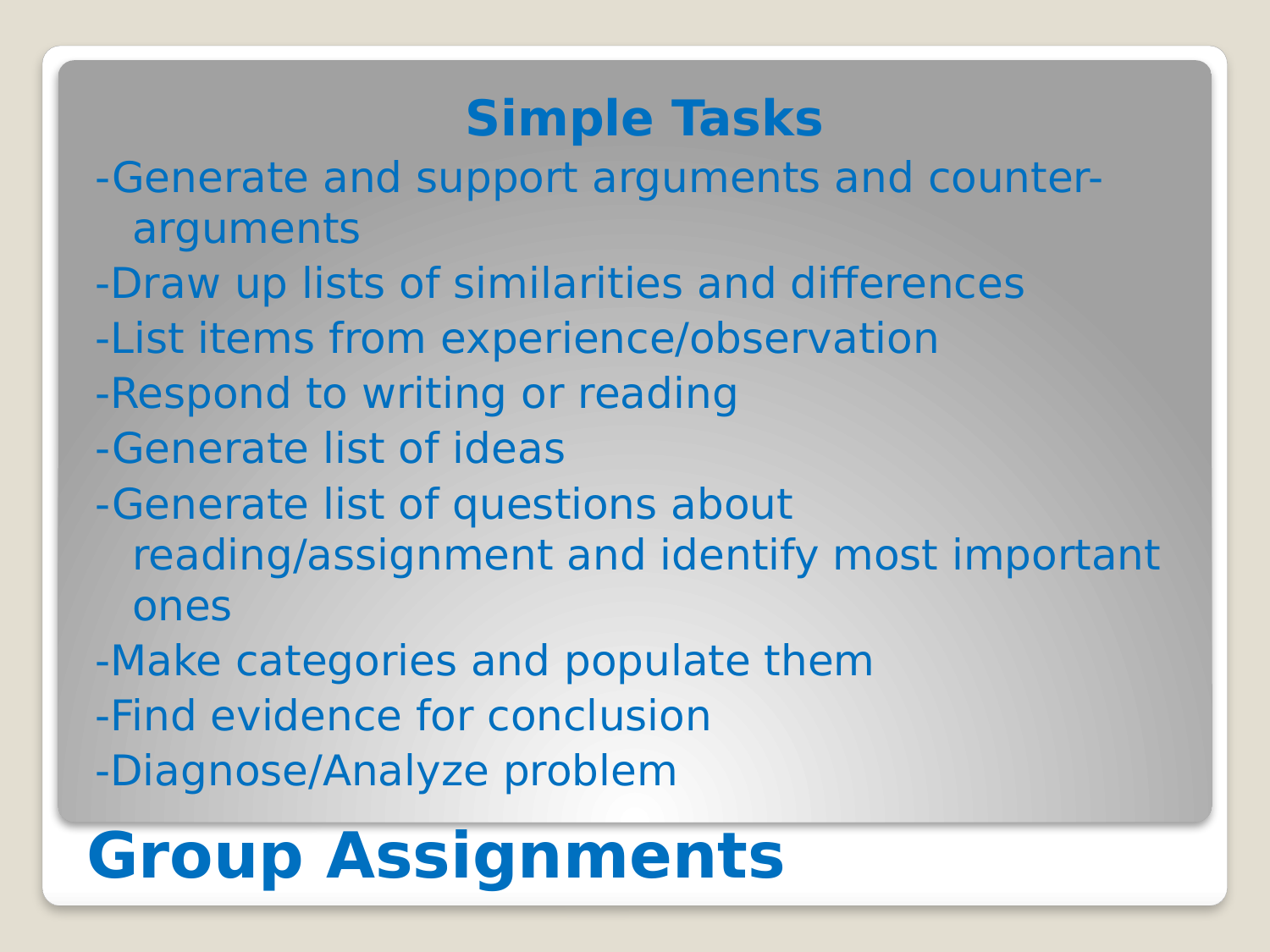

Simple Tasks
-Generate and support arguments and counter-arguments
-Draw up lists of similarities and differences
-List items from experience/observation
-Respond to writing or reading
-Generate list of ideas
-Generate list of questions about reading/assignment and identify most important ones
-Make categories and populate them
-Find evidence for conclusion
-Diagnose/Analyze problem

# Group Assignments